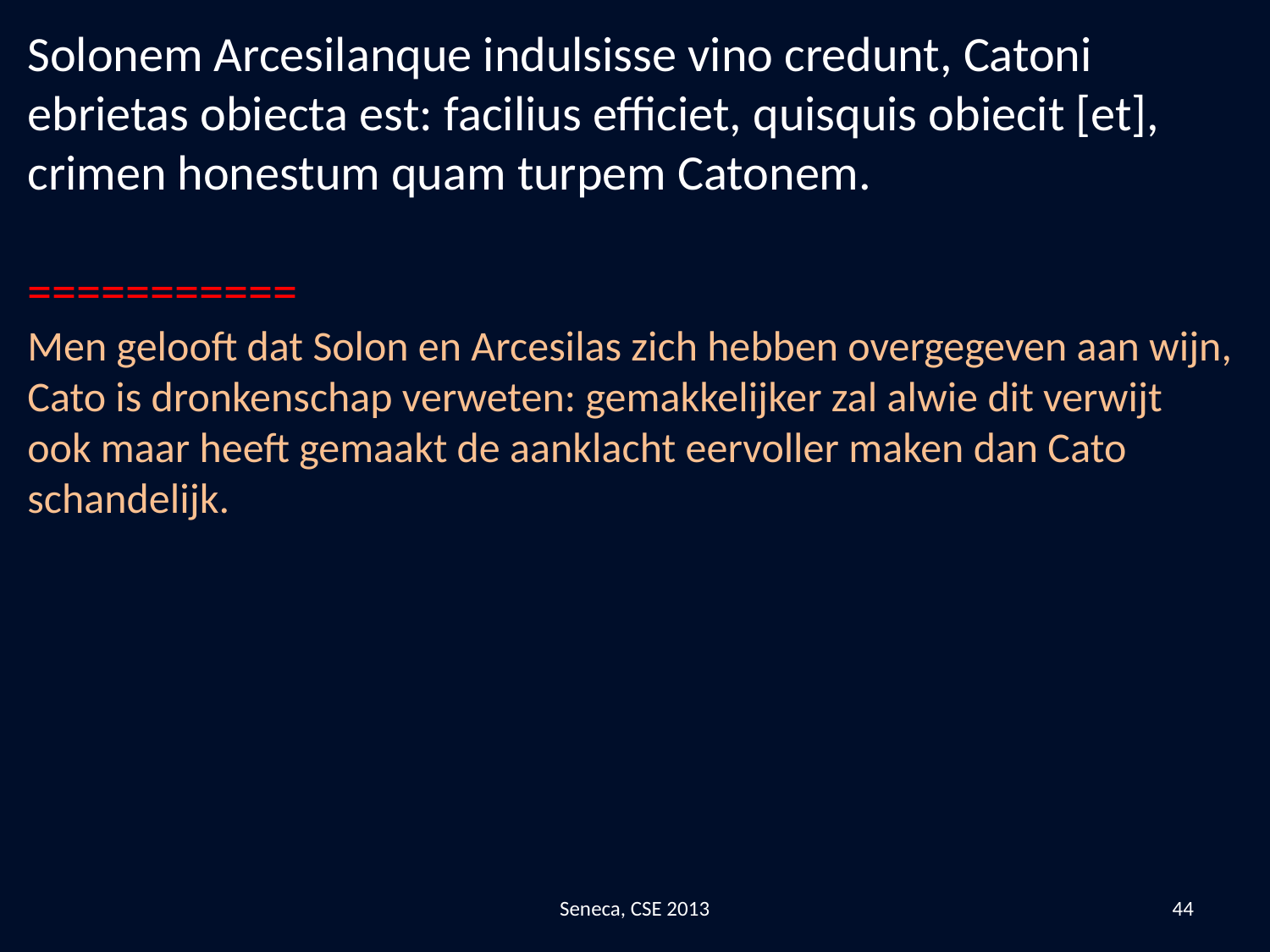

Solonem Arcesilanque indulsisse vino credunt, Catoni ebrietas obiecta est: facilius efficiet, quisquis obiecit [et], crimen honestum quam turpem Catonem.

===========
Men gelooft dat Solon en Arcesilas zich hebben overgegeven aan wijn, Cato is dronkenschap verweten: gemakkelijker zal alwie dit verwijt ook maar heeft gemaakt de aanklacht eervoller maken dan Cato schandelijk.
Seneca, CSE 2013
44